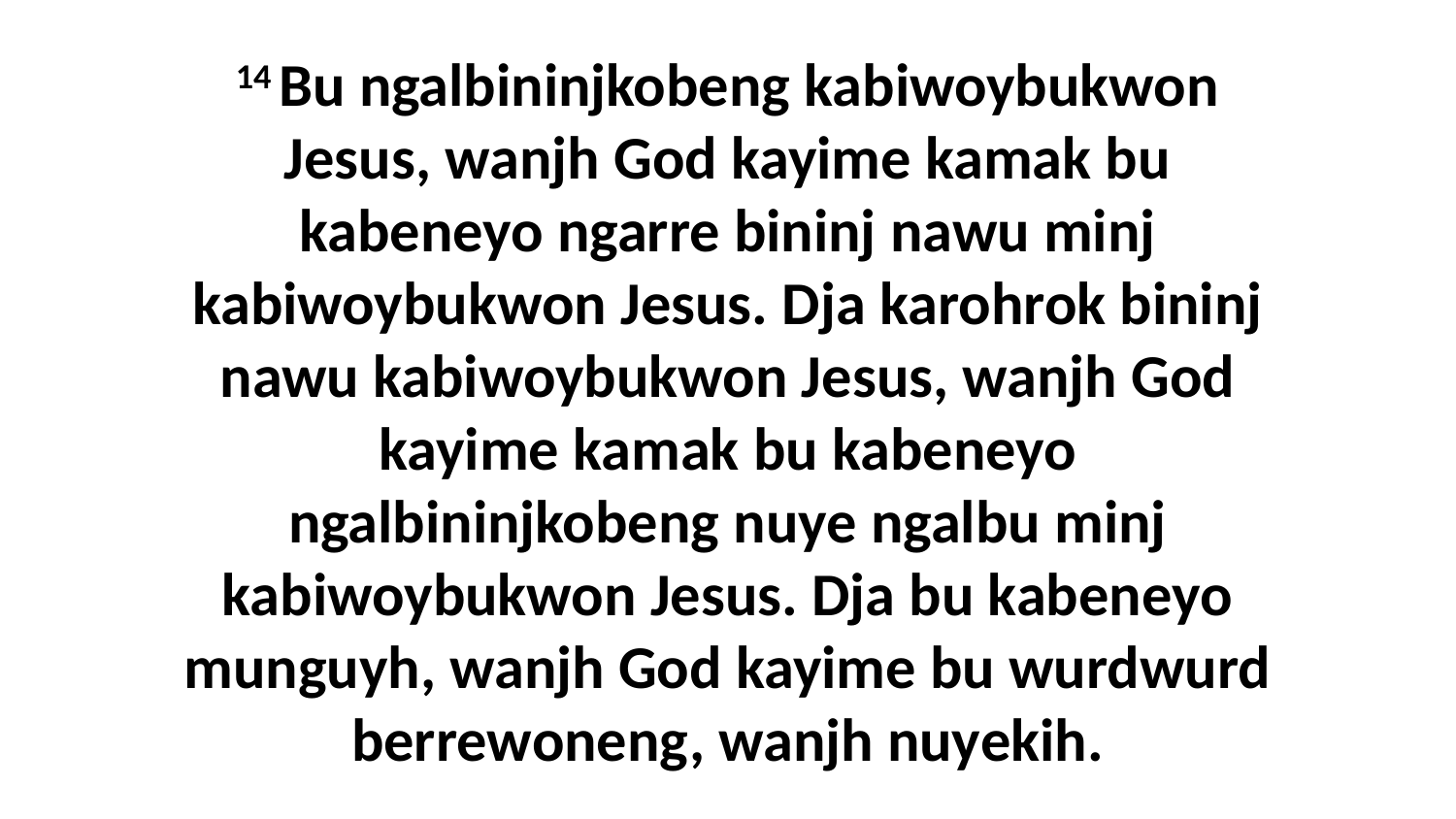

14 Bu ngalbininjkobeng kabiwoybukwon Jesus, wanjh God kayime kamak bu kabeneyo ngarre bininj nawu minj kabiwoybukwon Jesus. Dja karohrok bininj nawu kabiwoybukwon Jesus, wanjh God kayime kamak bu kabeneyo ngalbininjkobeng nuye ngalbu minj kabiwoybukwon Jesus. Dja bu kabeneyo munguyh, wanjh God kayime bu wurdwurd berrewoneng, wanjh nuyekih.